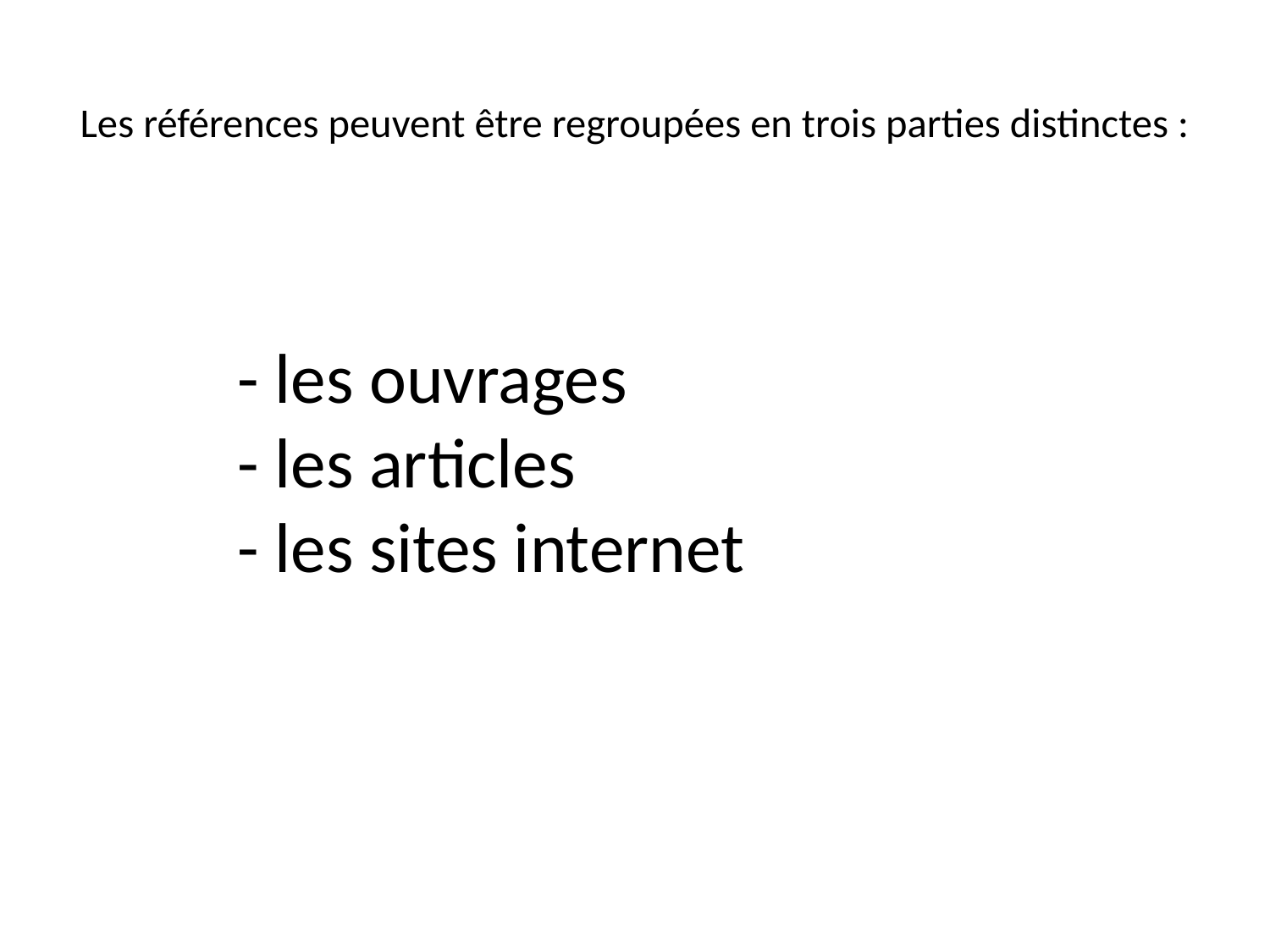

# Les références peuvent être regroupées en trois parties distinctes :
- les ouvrages
- les articles
- les sites internet